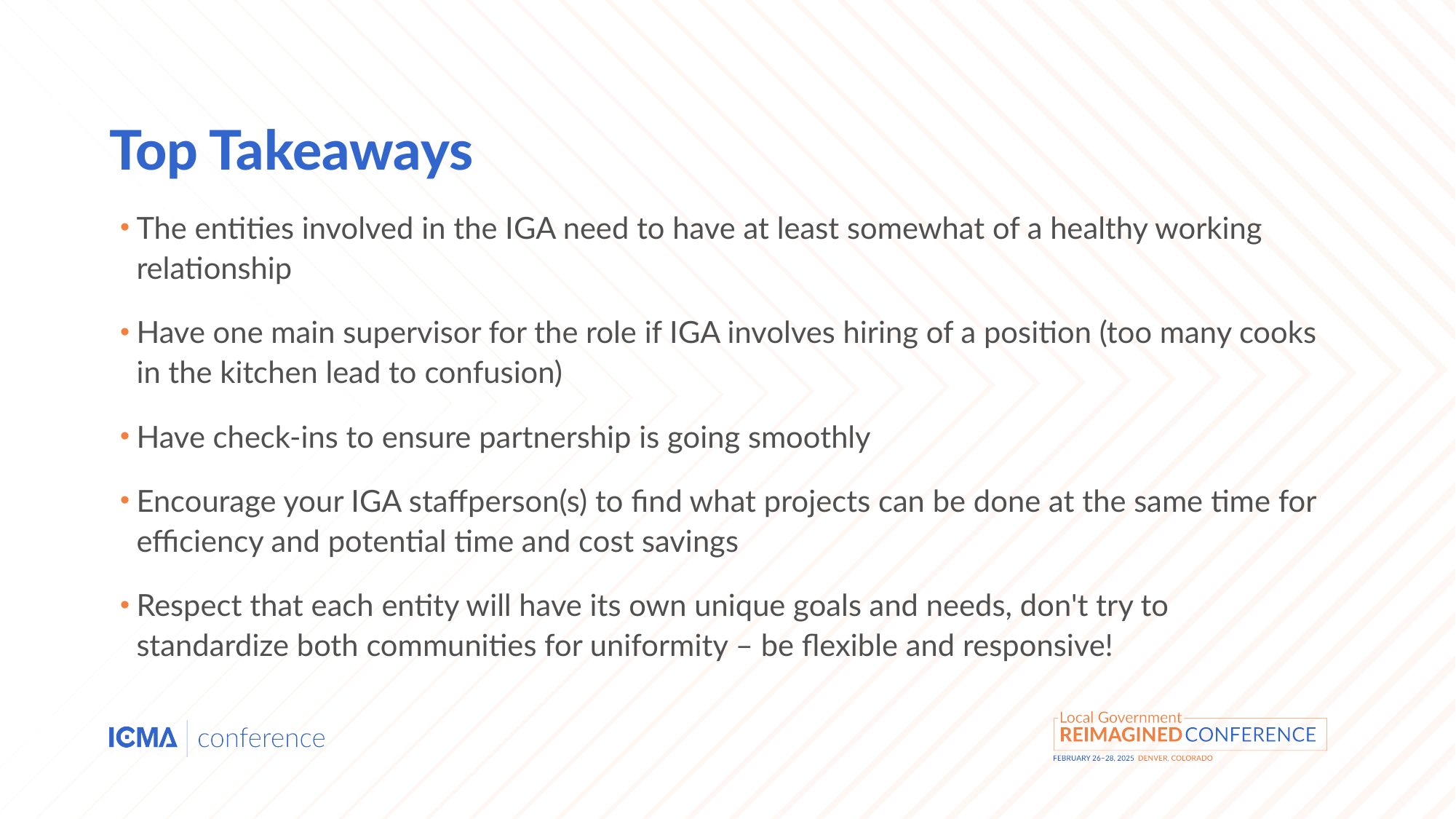

# Top Takeaways
The entities involved in the IGA need to have at least somewhat of a healthy working relationship
Have one main supervisor for the role if IGA involves hiring of a position (too many cooks in the kitchen lead to confusion)
Have check-ins to ensure partnership is going smoothly
Encourage your IGA staffperson(s) to find what projects can be done at the same time for efficiency and potential time and cost savings
Respect that each entity will have its own unique goals and needs, don't try to standardize both communities for uniformity – be flexible and responsive!